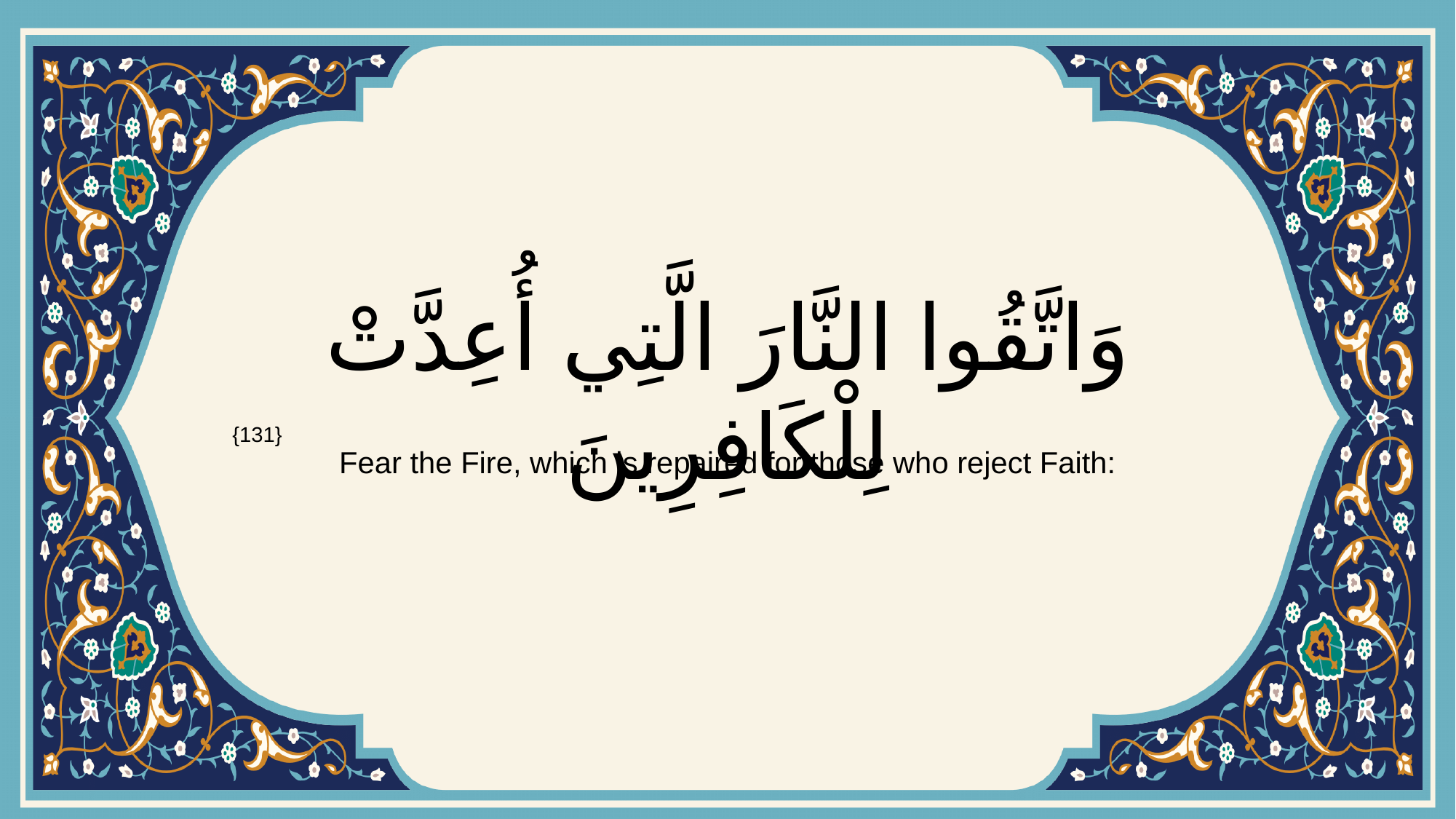

# وَاتَّقُوا النَّارَ الَّتِي أُعِدَّتْ لِلْكَافِرِينَ
{131}
Fear the Fire, which is repaired for those who reject Faith: